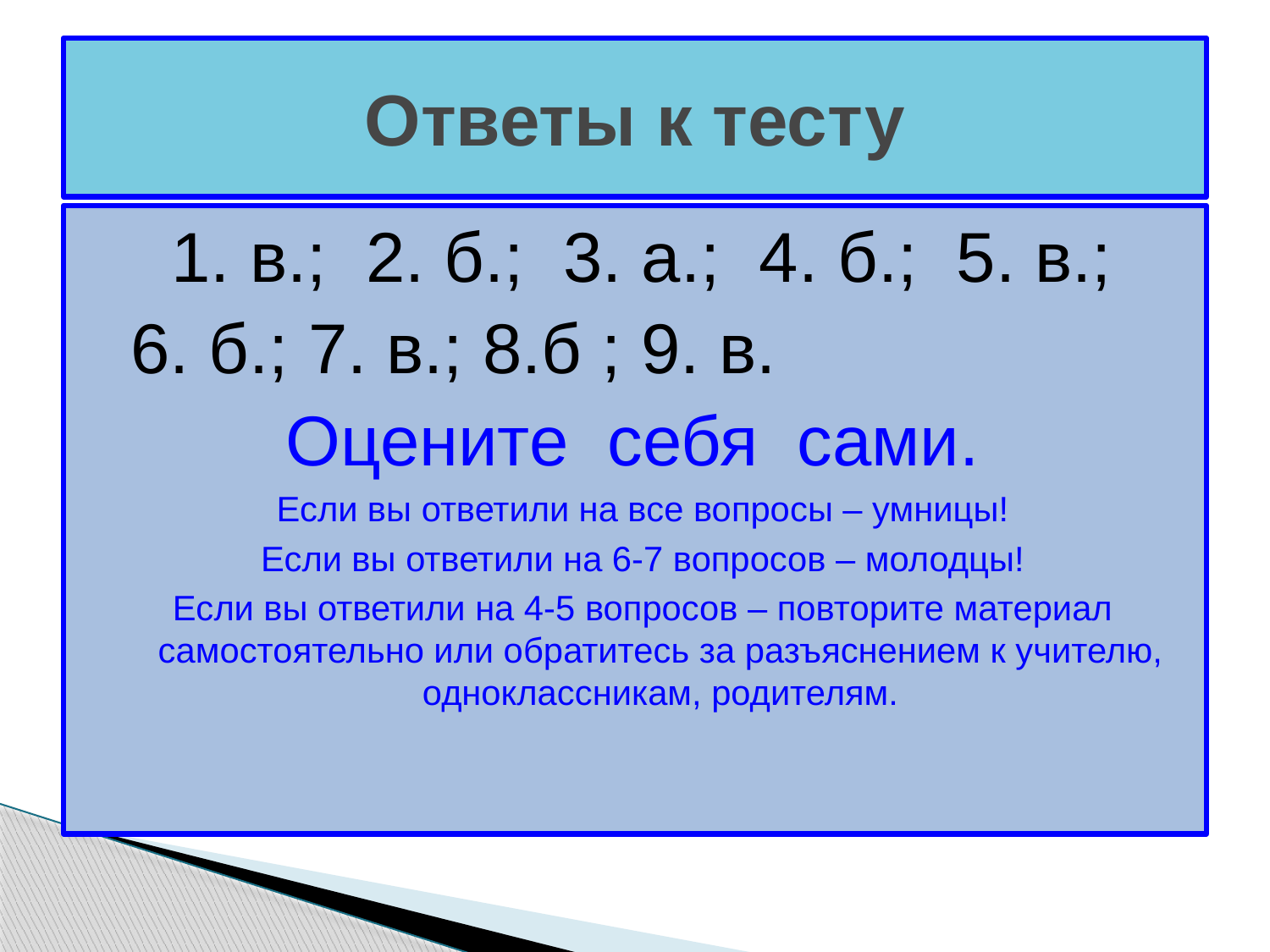

# Ответы к тесту
1. в.;  2. б.;  3. а.;  4. б.;  5. в.;
  6. б.; 7. в.; 8.б ; 9. в.
Оцените  себя  сами.
Если вы ответили на все вопросы – умницы!
Если вы ответили на 6-7 вопросов – молодцы!
Если вы ответили на 4-5 вопросов – повторите материал самостоятельно или обратитесь за разъяснением к учителю, одноклассникам, родителям.